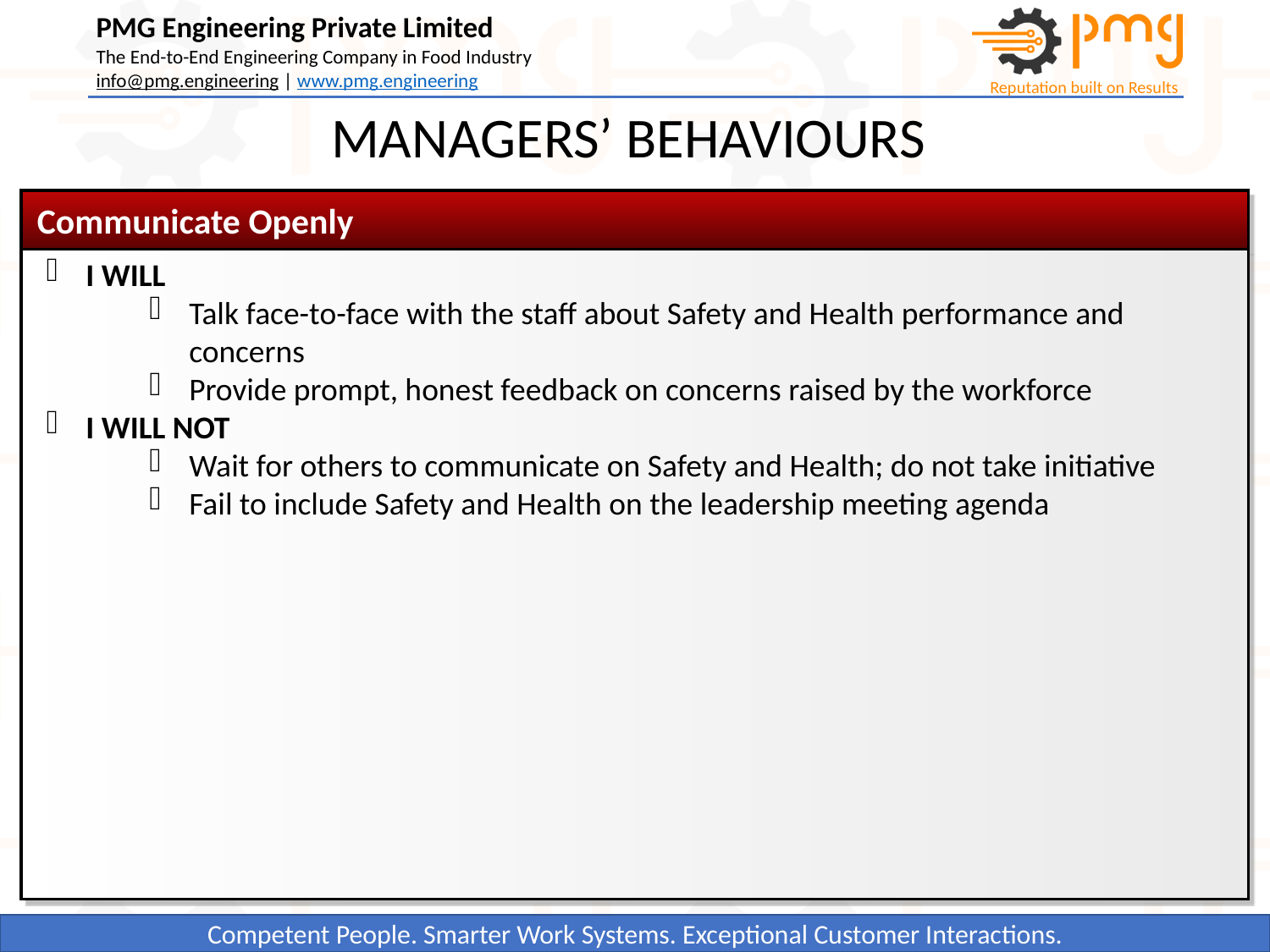

MANAGERS’ BEHAVIOURS
  Communicate Openly
I WILL
Talk face-to-face with the staff about Safety and Health performance and concerns
Provide prompt, honest feedback on concerns raised by the workforce
I WILL NOT
Wait for others to communicate on Safety and Health; do not take initiative
Fail to include Safety and Health on the leadership meeting agenda